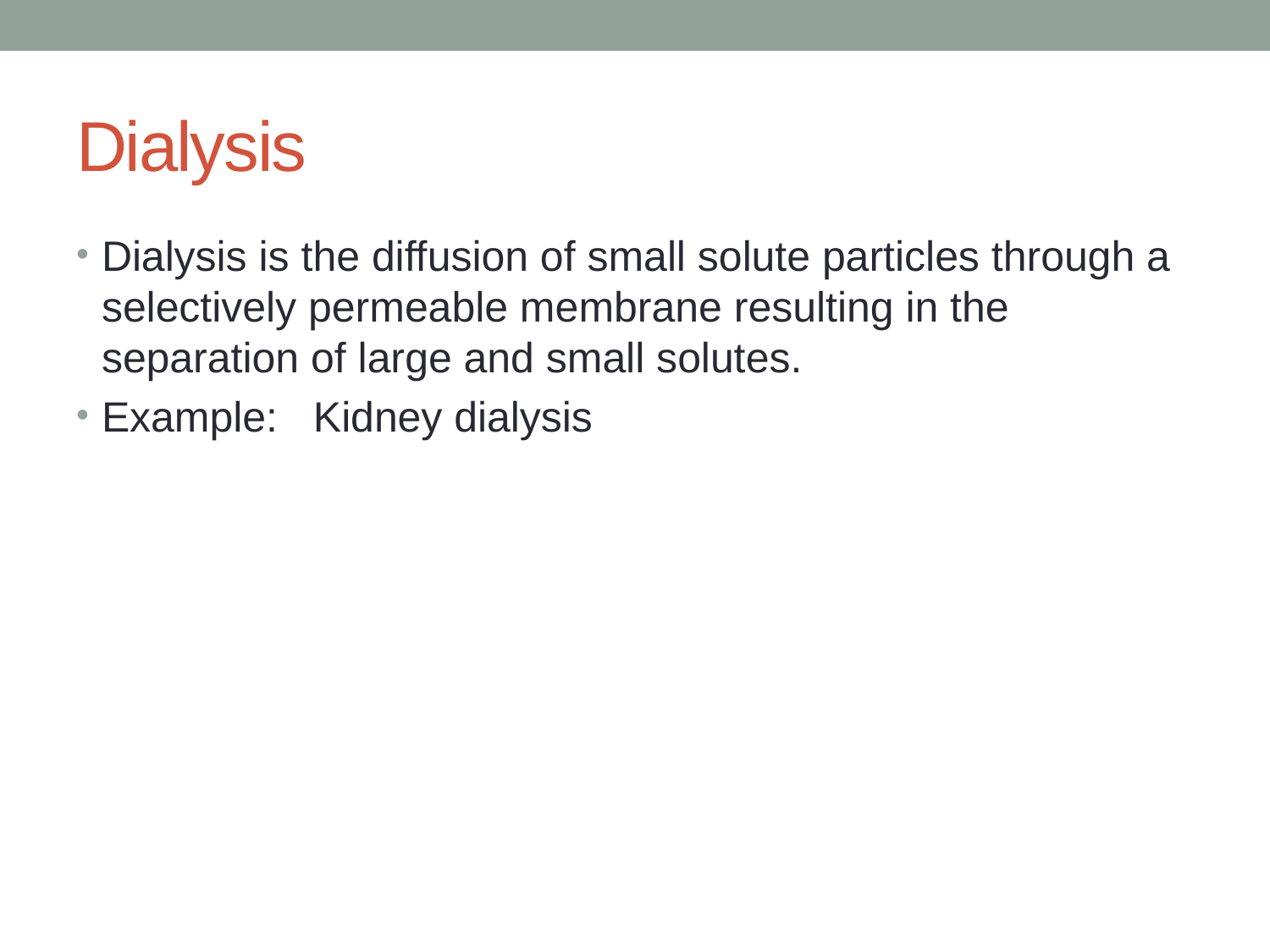

# Dialysis
Dialysis is the diffusion of small solute particles through a selectively permeable membrane resulting in the separation of large and small solutes.
Example:   Kidney dialysis